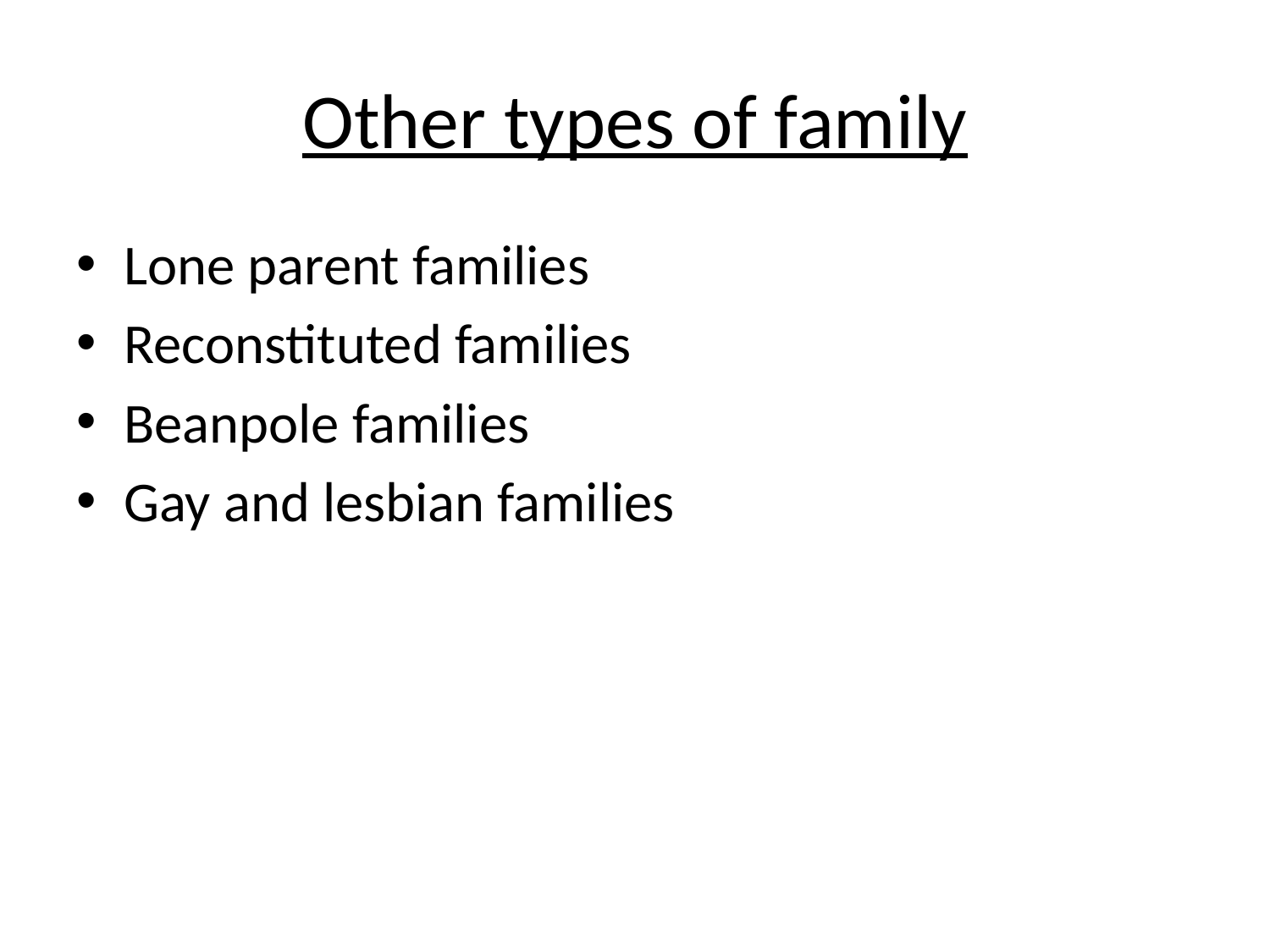

# Other types of family
Lone parent families
Reconstituted families
Beanpole families
Gay and lesbian families